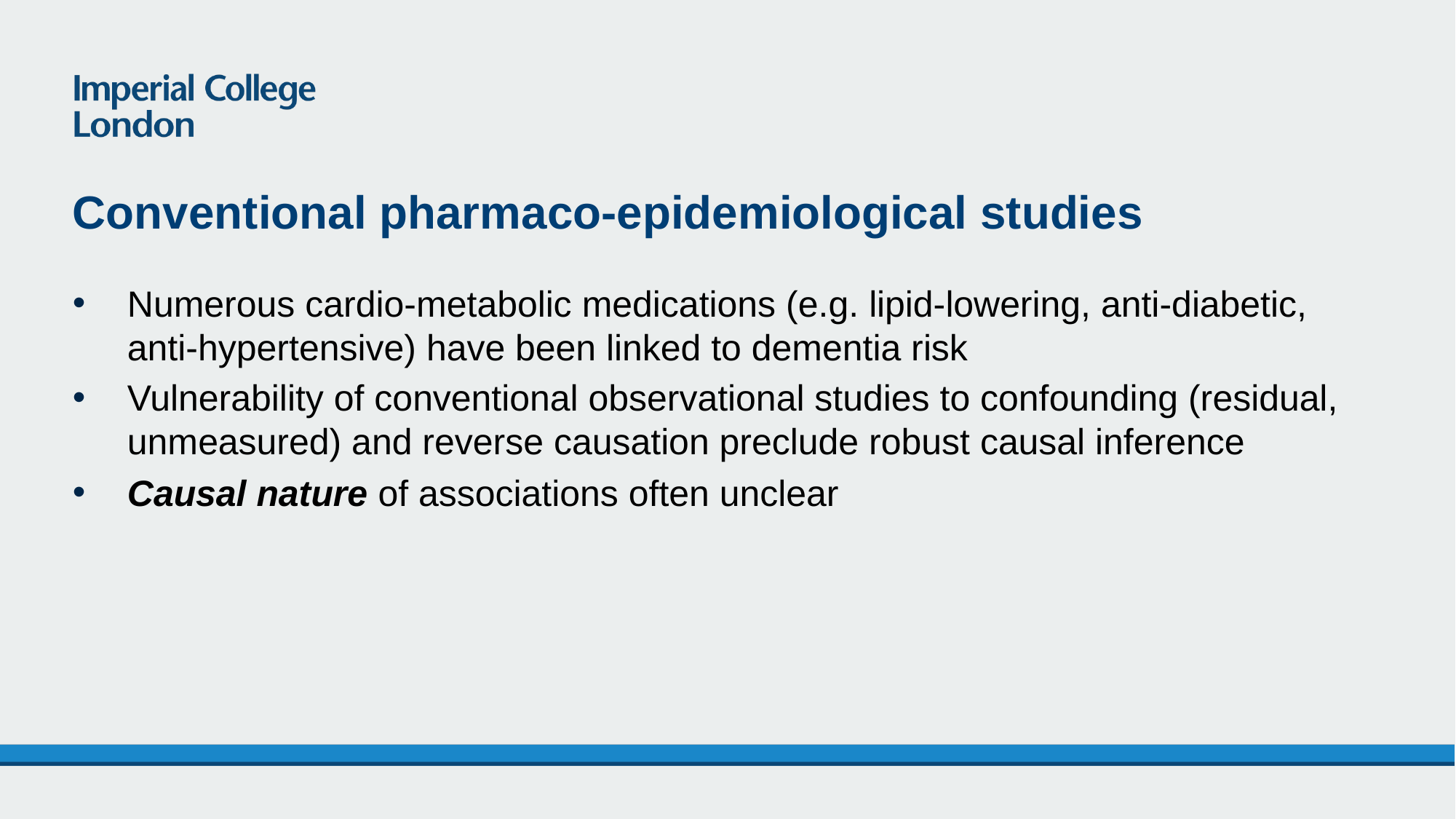

# Conventional pharmaco-epidemiological studies
Numerous cardio-metabolic medications (e.g. lipid-lowering, anti-diabetic, anti-hypertensive) have been linked to dementia risk
Vulnerability of conventional observational studies to confounding (residual, unmeasured) and reverse causation preclude robust causal inference
Causal nature of associations often unclear